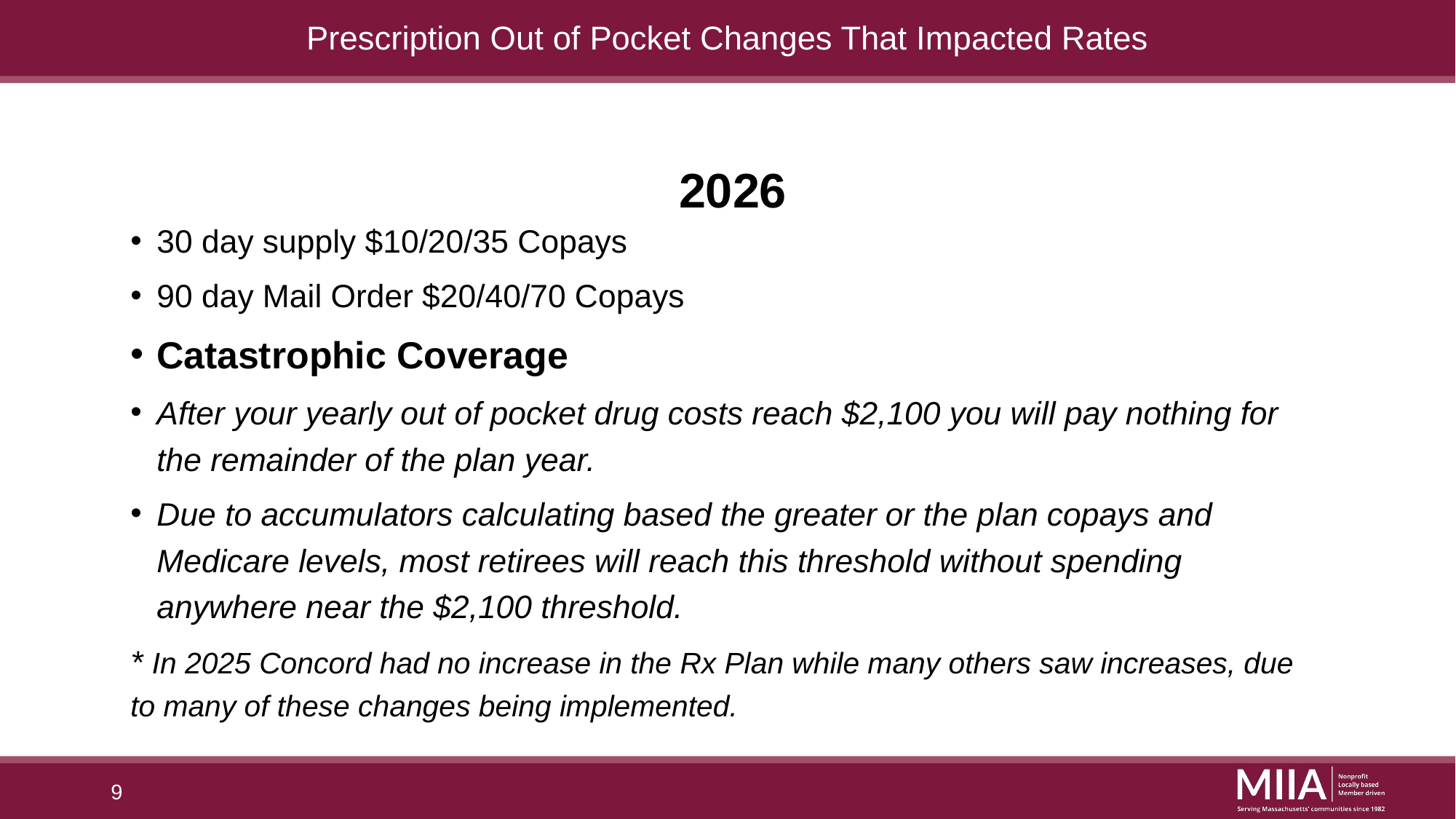

# Prescription Out of Pocket Changes That Impacted Rates
2026
30 day supply $10/20/35 Copays
90 day Mail Order $20/40/70 Copays
Catastrophic Coverage
After your yearly out of pocket drug costs reach $2,100 you will pay nothing for the remainder of the plan year.
Due to accumulators calculating based the greater or the plan copays and Medicare levels, most retirees will reach this threshold without spending anywhere near the $2,100 threshold.
* In 2025 Concord had no increase in the Rx Plan while many others saw increases, due to many of these changes being implemented.

9